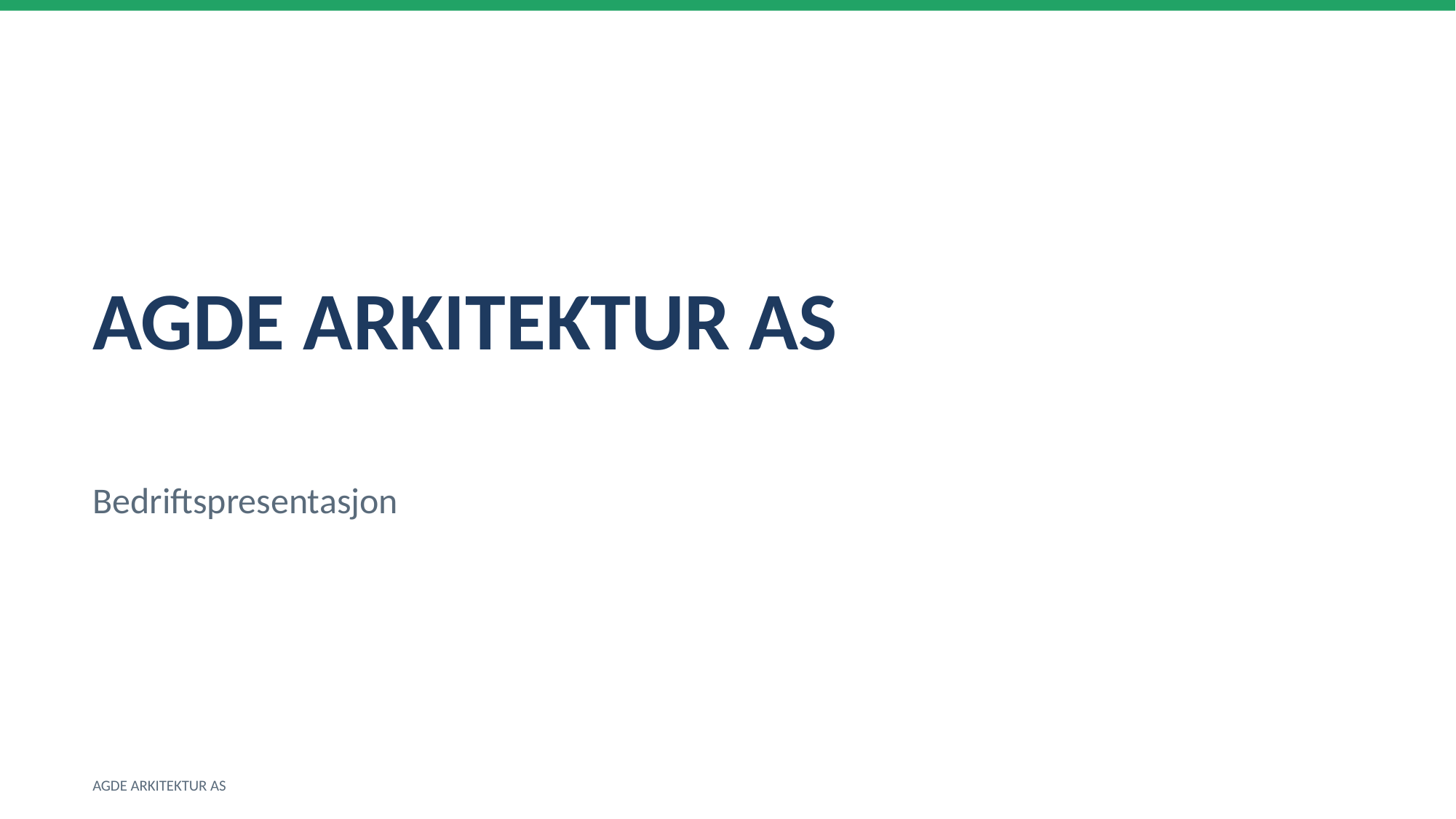

AGDE ARKITEKTUR AS
Bedriftspresentasjon
AGDE ARKITEKTUR AS